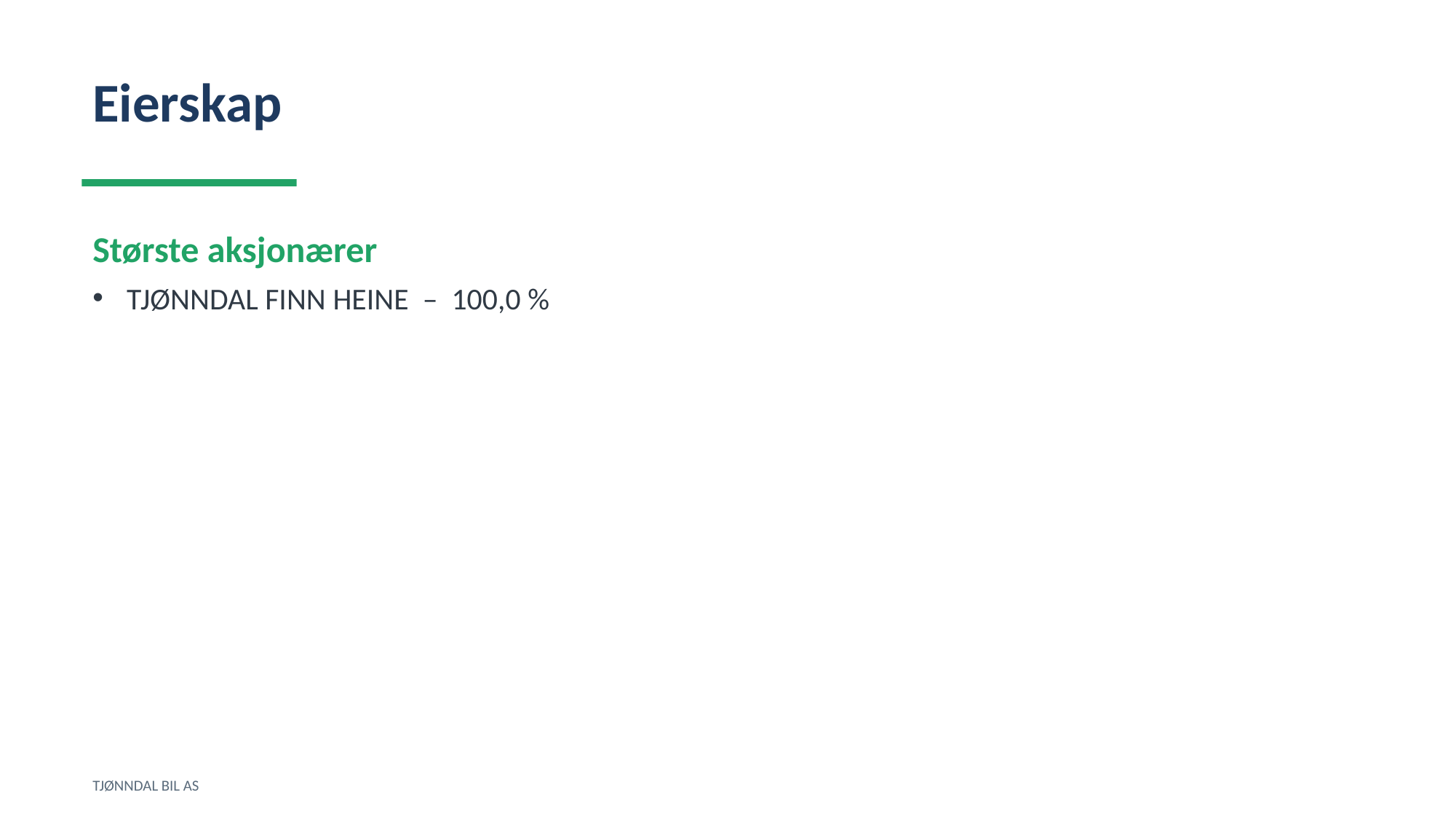

Eierskap

Største aksjonærer
TJØNNDAL FINN HEINE  –  100,0 %
TJØNNDAL BIL AS